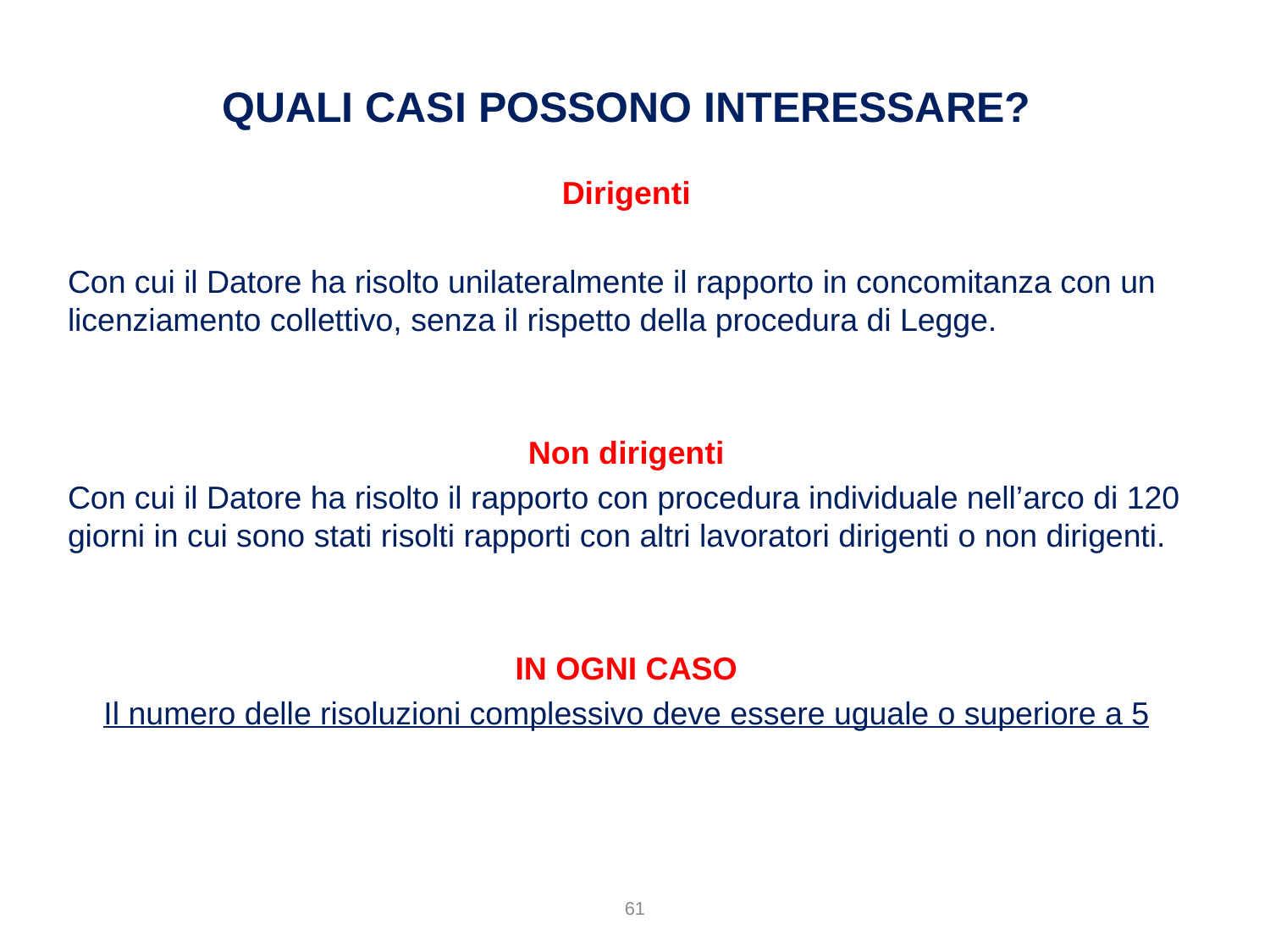

# QUALI CASI POSSONO INTERESSARE?
Dirigenti

Con cui il Datore ha risolto unilateralmente il rapporto in concomitanza con un licenziamento collettivo, senza il rispetto della procedura di Legge.

Non dirigenti
Con cui il Datore ha risolto il rapporto con procedura individuale nell’arco di 120 giorni in cui sono stati risolti rapporti con altri lavoratori dirigenti o non dirigenti.

IN OGNI CASO
Il numero delle risoluzioni complessivo deve essere uguale o superiore a 5
61